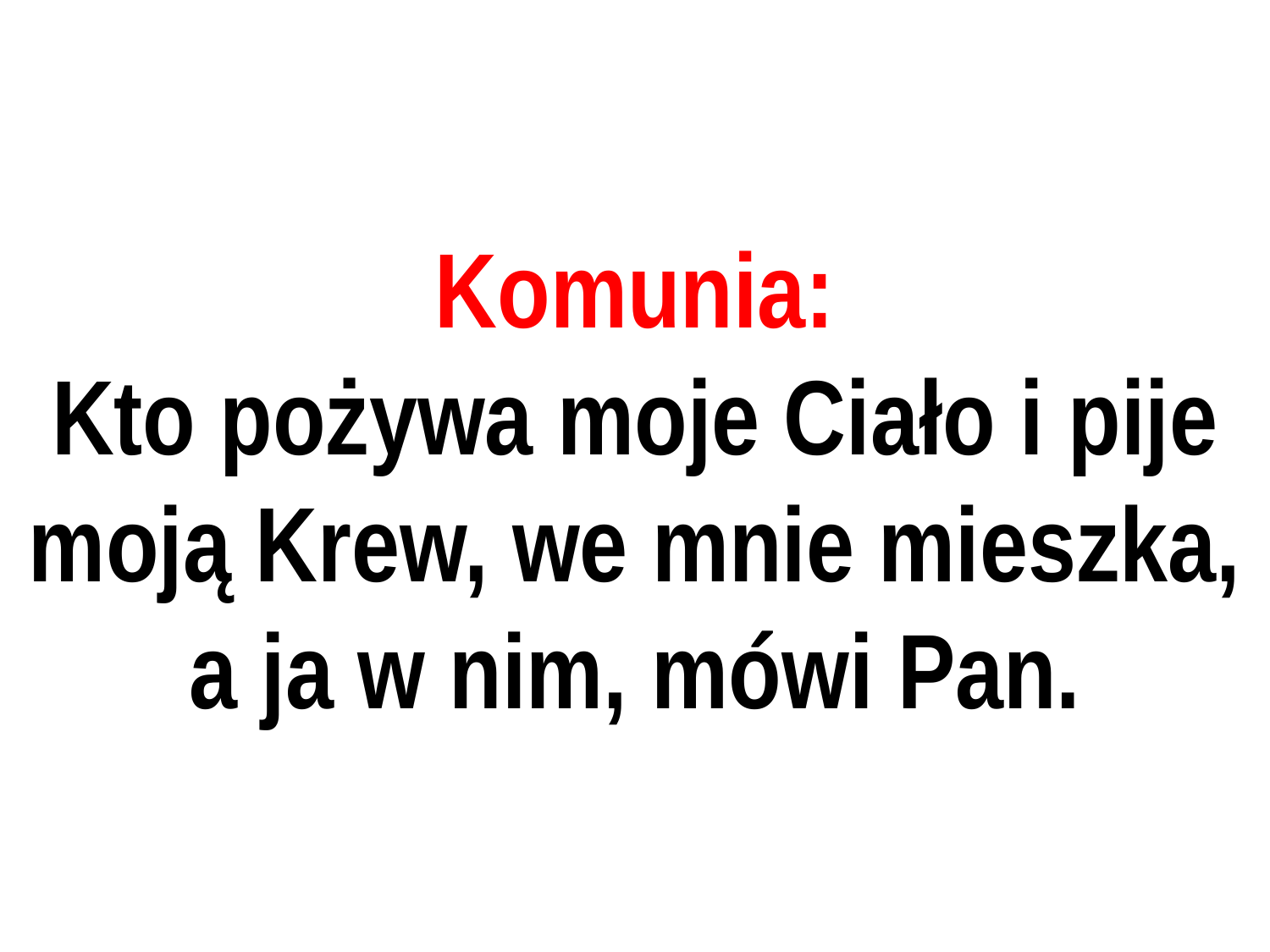

# Komunia:
Kto pożywa moje Ciało i pije moją Krew, we mnie mieszka, a ja w nim, mówi Pan.